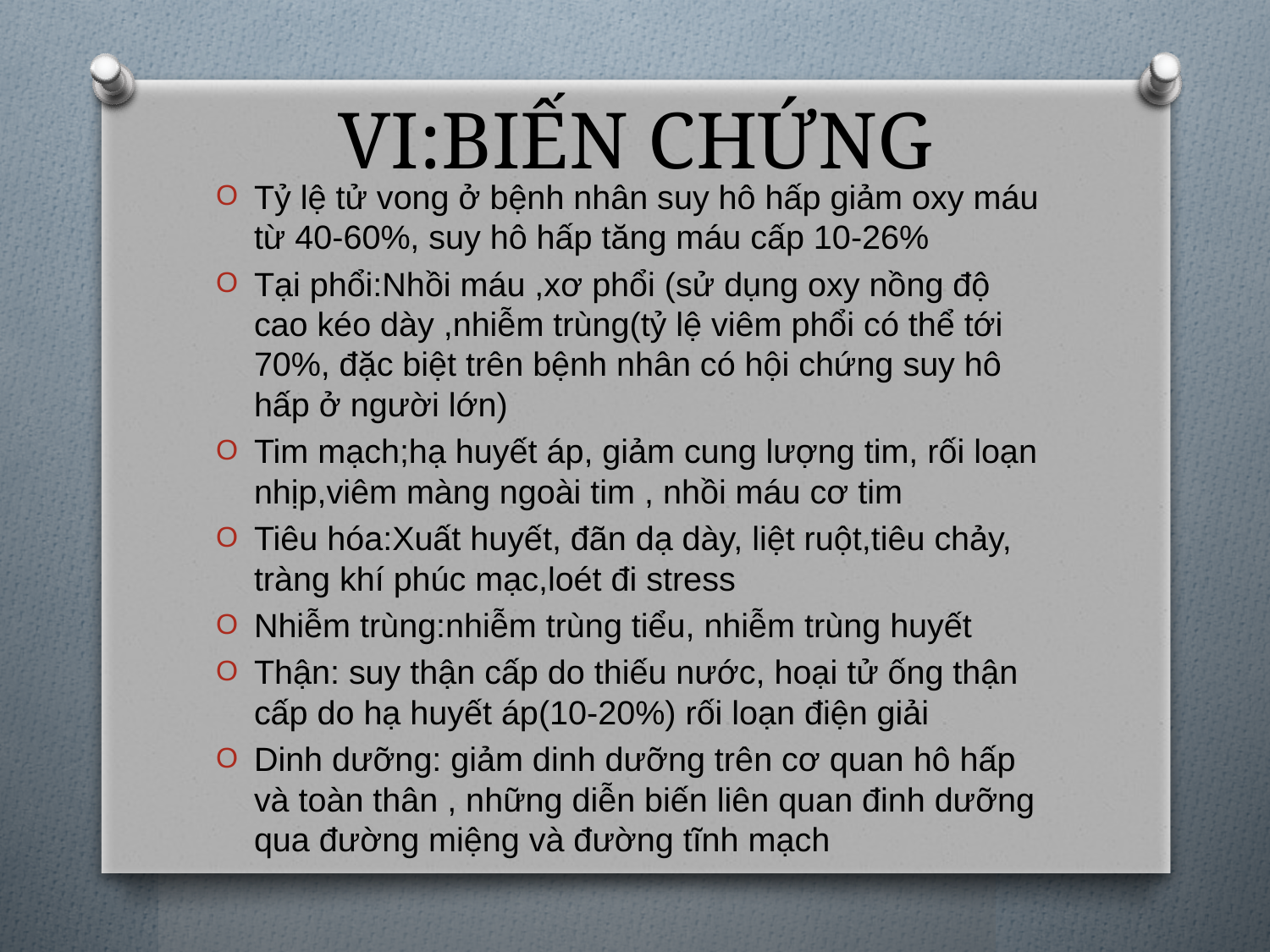

# VI:BIẾN CHỨNG
Tỷ lệ tử vong ở bệnh nhân suy hô hấp giảm oxy máu từ 40-60%, suy hô hấp tăng máu cấp 10-26%
Tại phổi:Nhồi máu ,xơ phổi (sử dụng oxy nồng độ cao kéo dày ,nhiễm trùng(tỷ lệ viêm phổi có thể tới 70%, đặc biệt trên bệnh nhân có hội chứng suy hô hấp ở người lớn)
Tim mạch;hạ huyết áp, giảm cung lượng tim, rối loạn nhịp,viêm màng ngoài tim , nhồi máu cơ tim
Tiêu hóa:Xuất huyết, đãn dạ dày, liệt ruột,tiêu chảy, tràng khí phúc mạc,loét đi stress
Nhiễm trùng:nhiễm trùng tiểu, nhiễm trùng huyết
Thận: suy thận cấp do thiếu nước, hoại tử ống thận cấp do hạ huyết áp(10-20%) rối loạn điện giải
Dinh dưỡng: giảm dinh dưỡng trên cơ quan hô hấp và toàn thân , những diễn biến liên quan đinh dưỡng qua đường miệng và đường tĩnh mạch